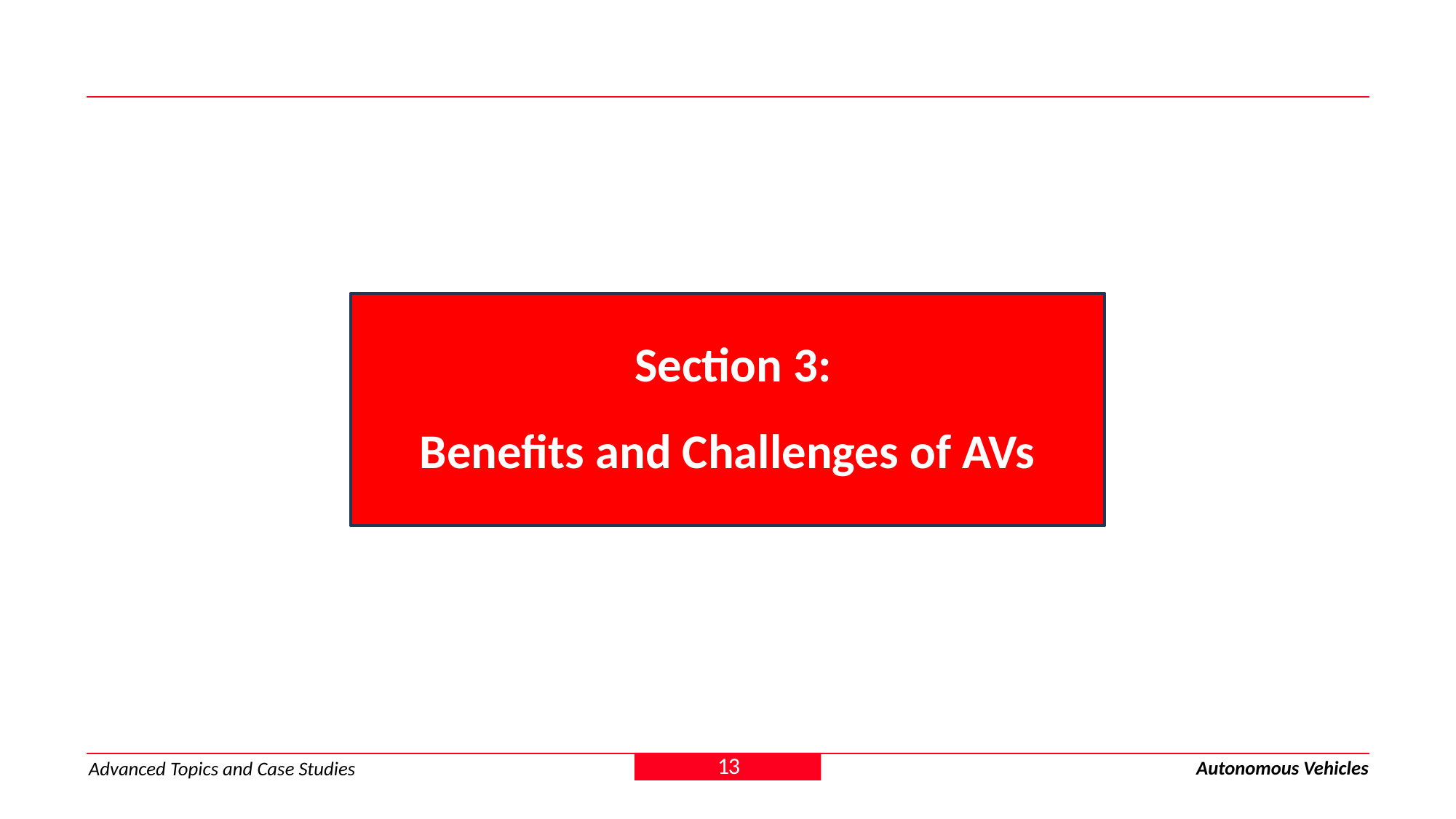

Section 3:
Benefits and Challenges of AVs